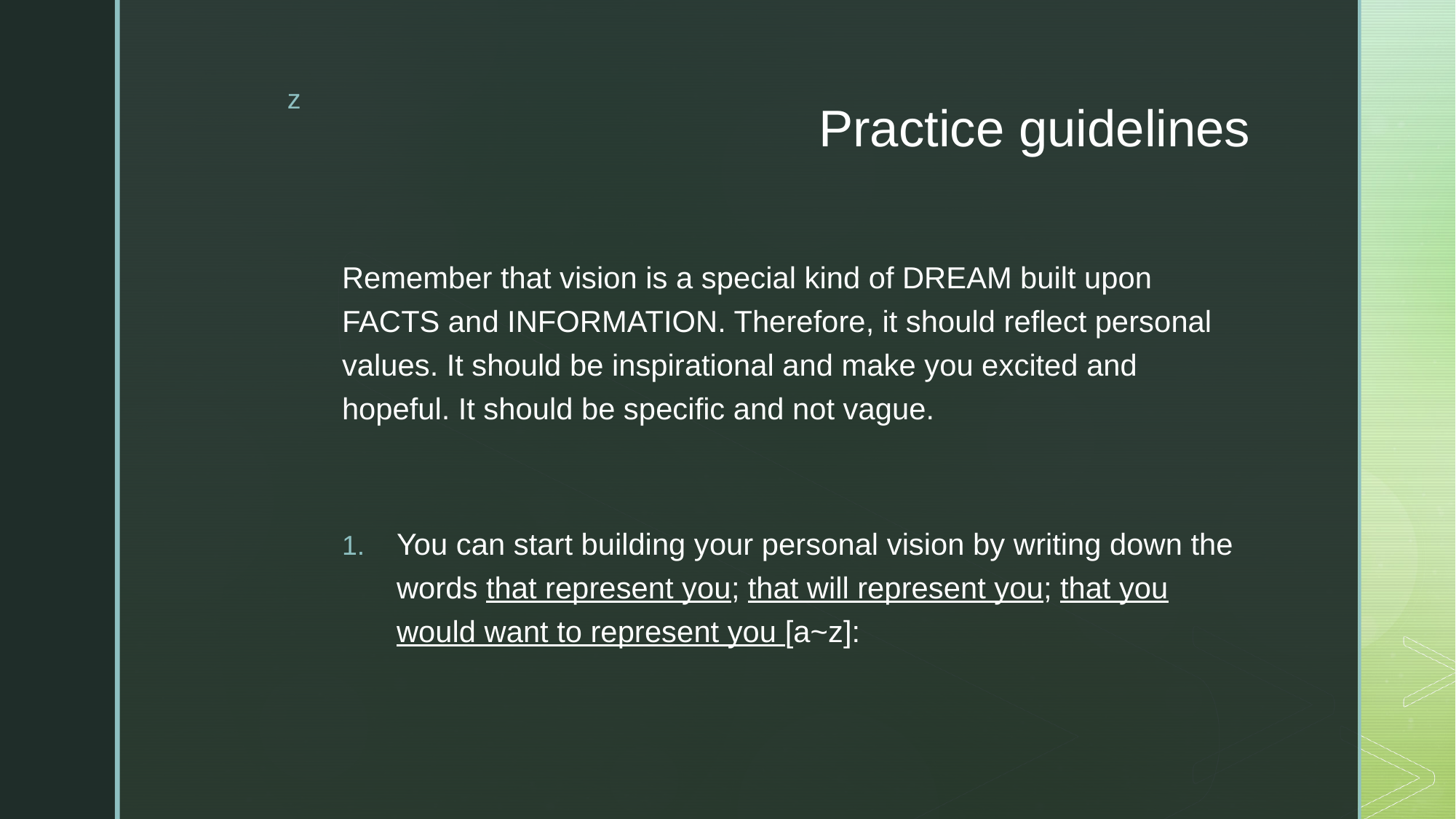

# Practice guidelines
Remember that vision is a special kind of DREAM built upon FACTS and INFORMATION. Therefore, it should reflect personal values. It should be inspirational and make you excited and hopeful. It should be specific and not vague.

You can start building your personal vision by writing down the words that represent you; that will represent you; that you would want to represent you [a~z]: